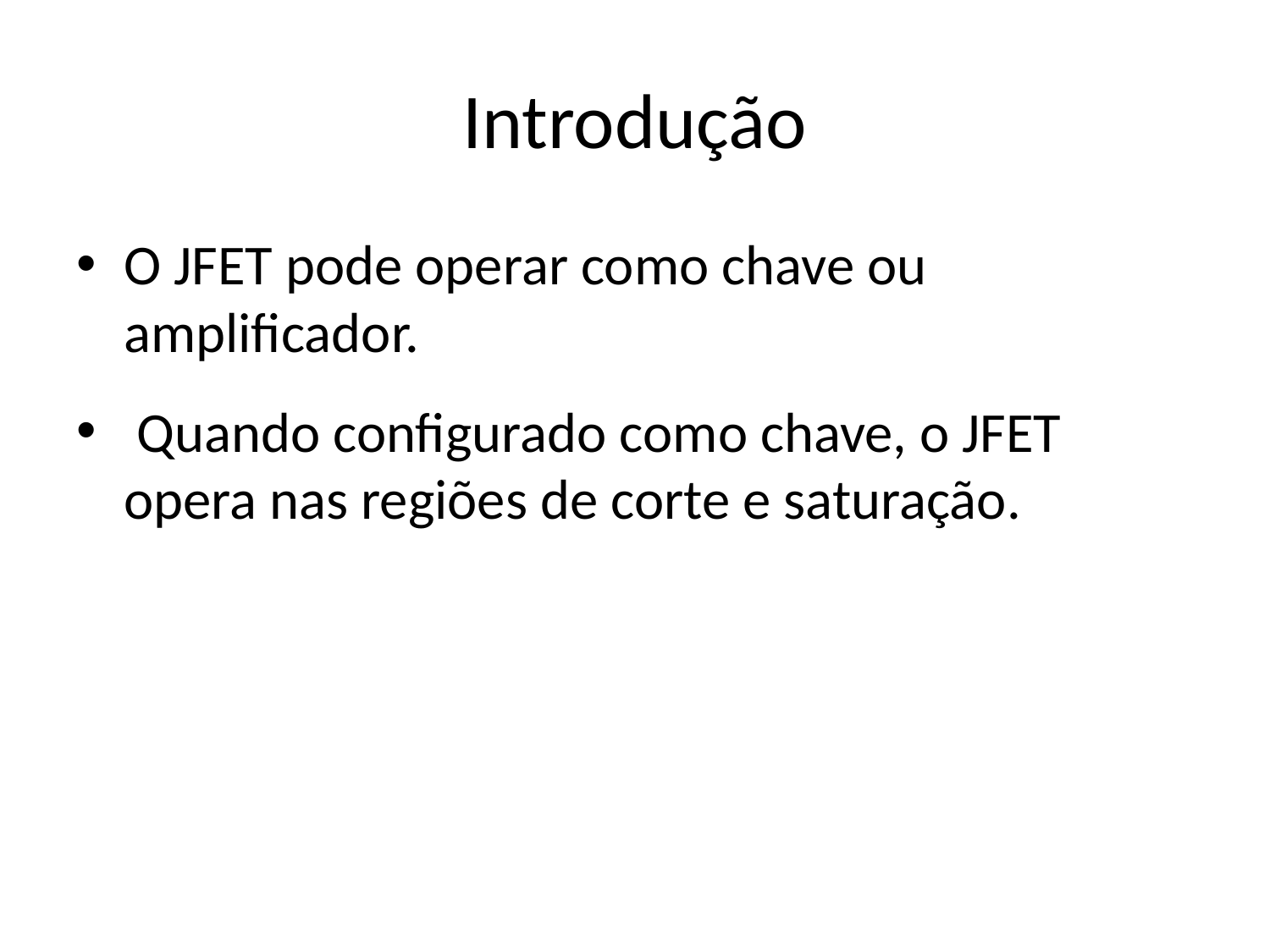

# Introdução
O JFET pode operar como chave ou amplificador.
 Quando configurado como chave, o JFET opera nas regiões de corte e saturação.